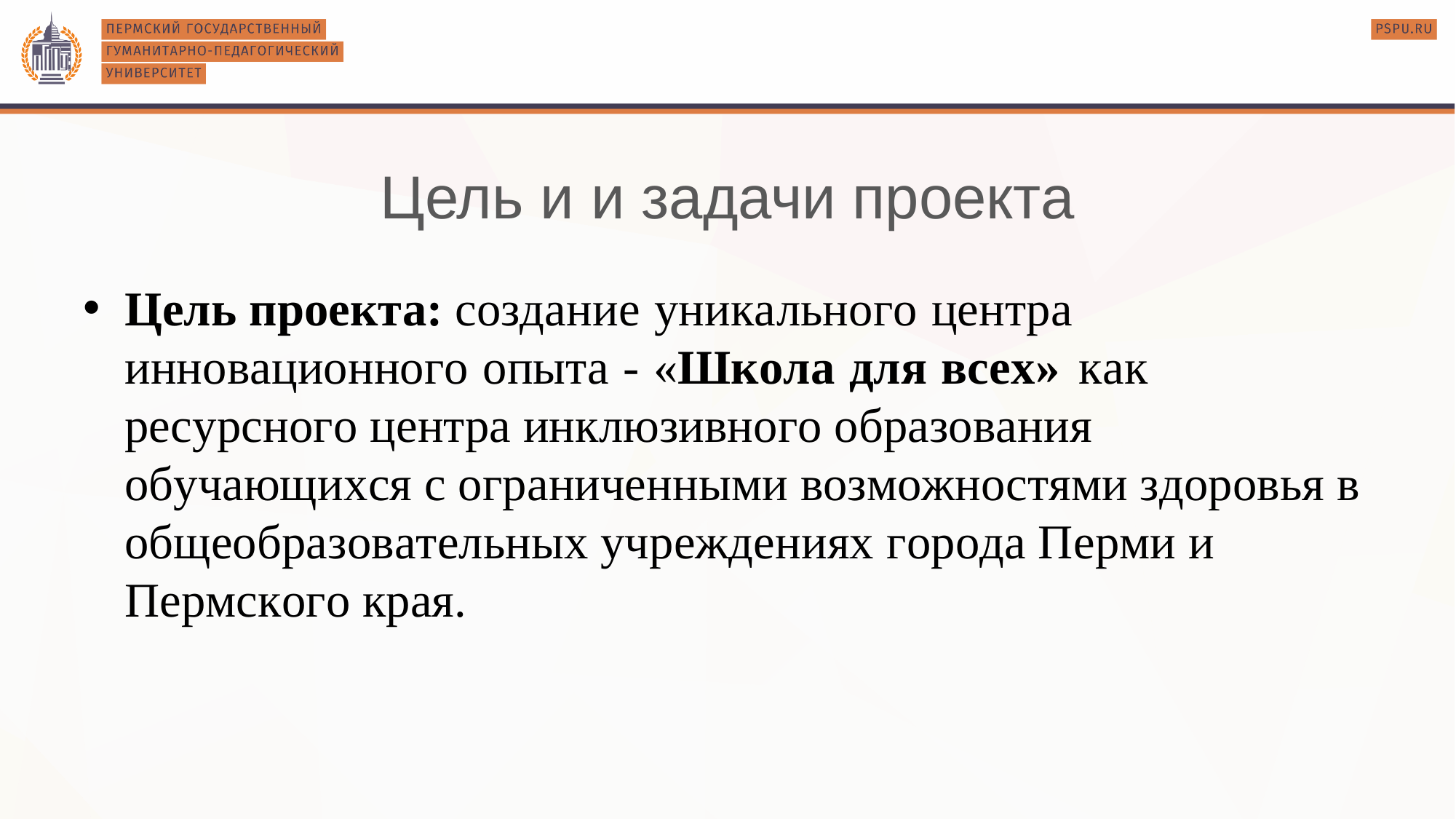

# Цель и и задачи проекта
Цель проекта: создание уникального центра инновационного опыта - «Школа для всех» как ресурсного центра инклюзивного образования обучающихся с ограниченными возможностями здоровья в общеобразовательных учреждениях города Перми и Пермского края.